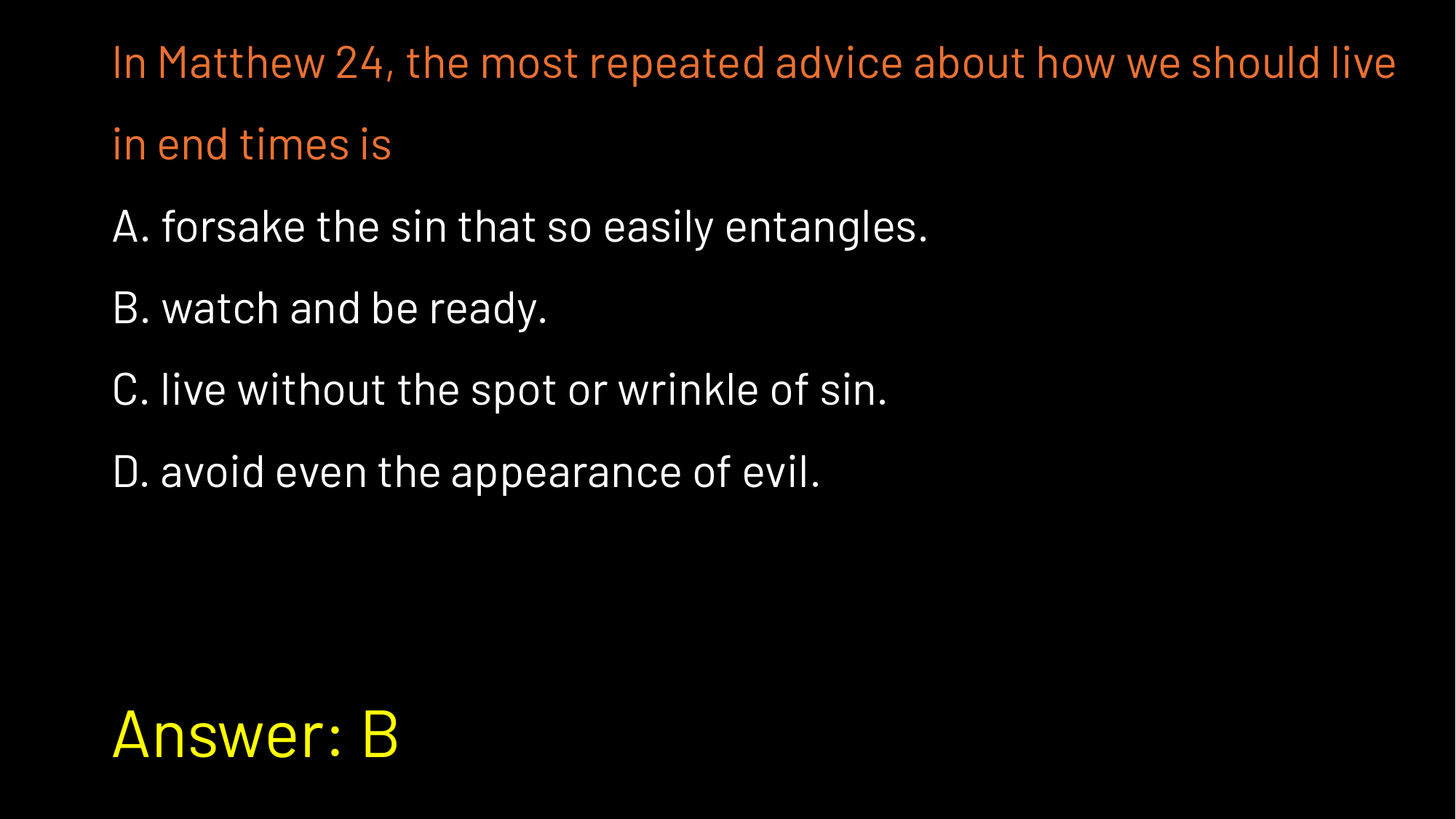

In Matthew 24, the most repeated advice about how we should live in end times is
A. forsake the sin that so easily entangles.
B. watch and be ready.
C. live without the spot or wrinkle of sin.
D. avoid even the appearance of evil.
# Answer: B